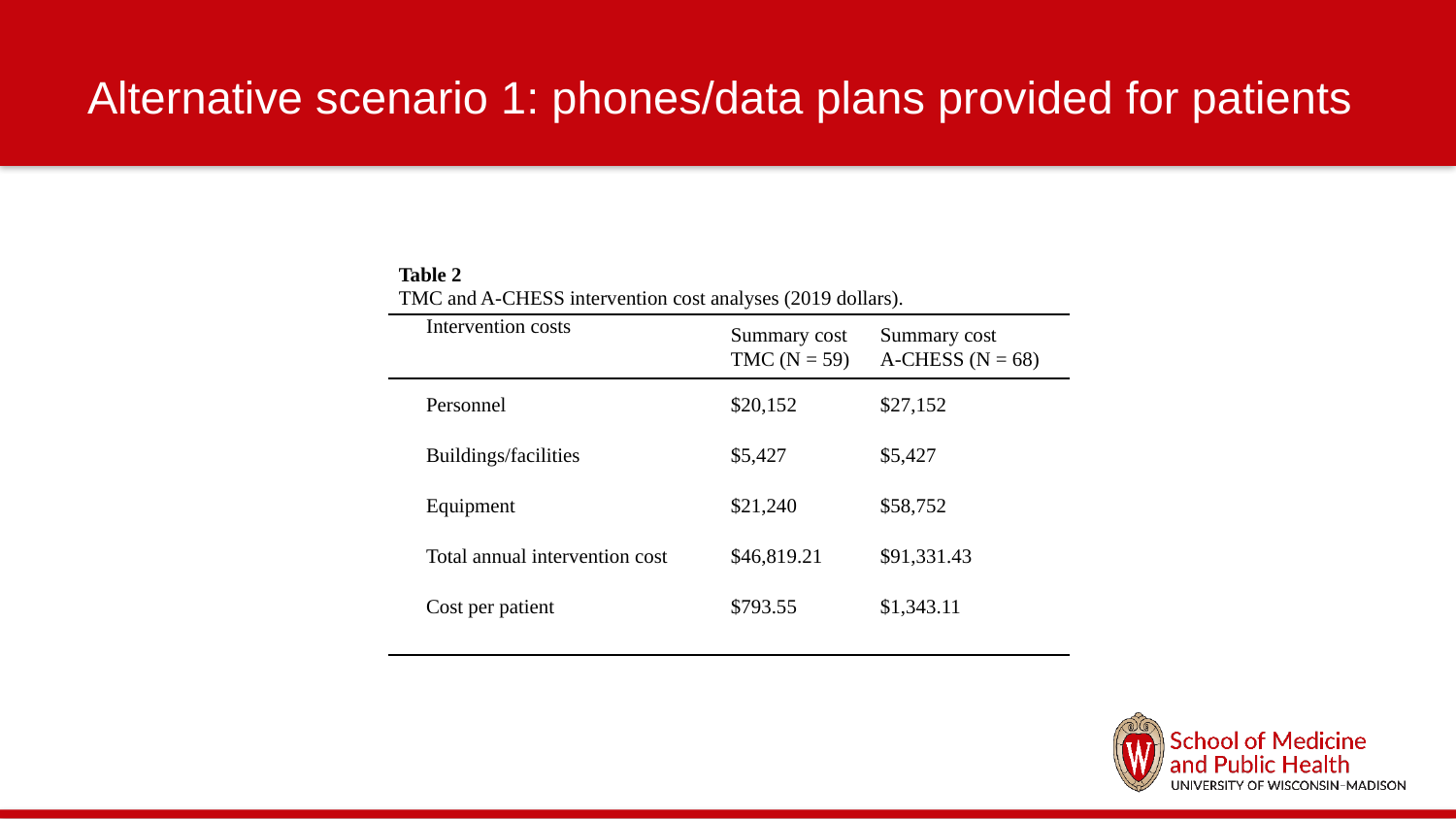

# Alternative scenario 1: phones/data plans provided for patients
| Table 2 TMC and A-CHESS intervention cost analyses (2019 dollars). |  |  |  |
| --- | --- | --- | --- |
|  | Intervention costs | Summary cost | Summary cost |
|  |  | TMC (N = 59) | A-CHESS (N = 68) |
|  | Personnel | $20,152 | $27,152 |
|  | Buildings/facilities | $5,427 | $5,427 |
|  | Equipment | $21,240 | $58,752 |
|  | Total annual intervention cost | $46,819.21 | $91,331.43 |
|  | Cost per patient | $793.55 | $1,343.11 |
|  |  |  |  |